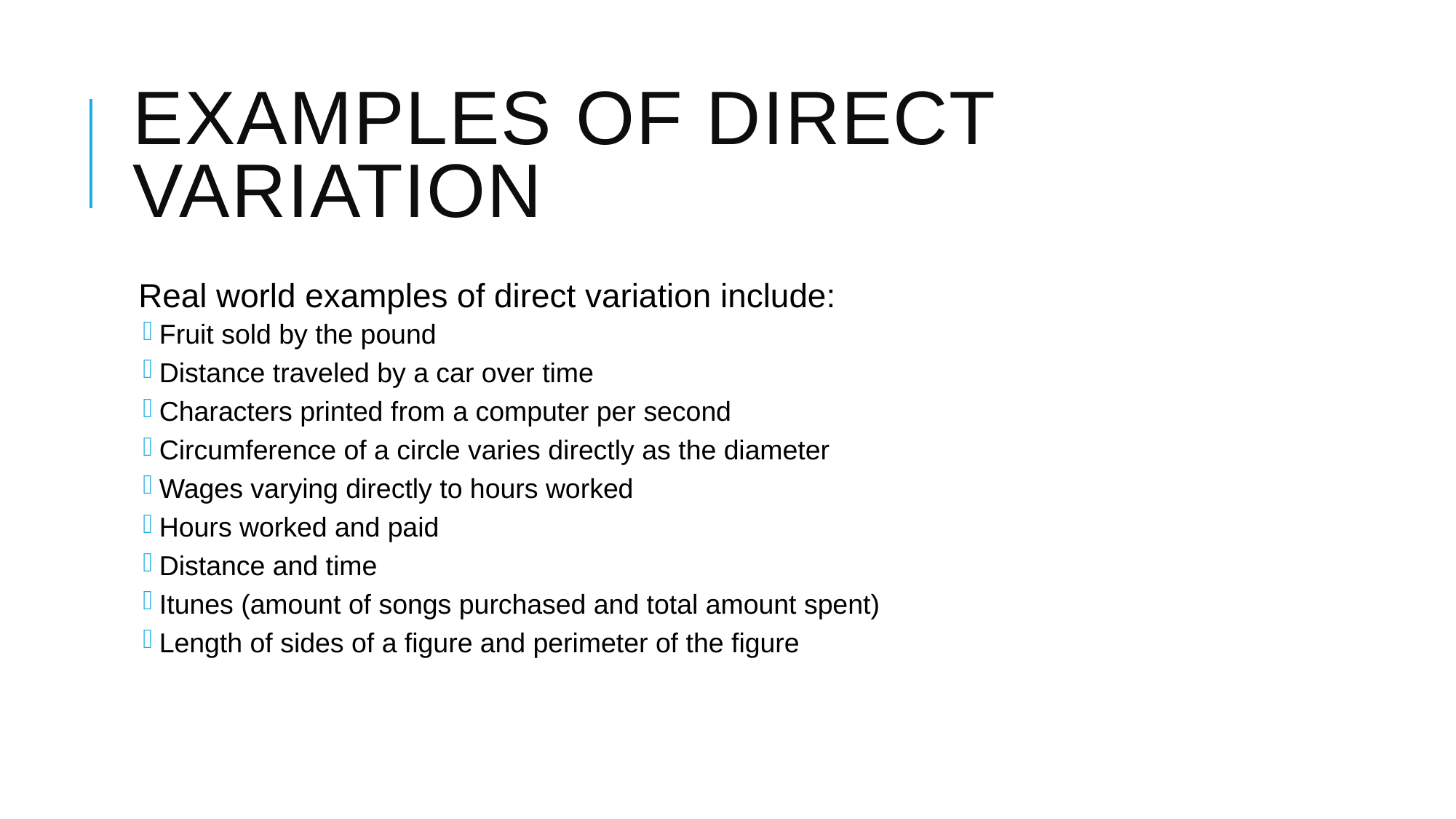

# Examples of Direct Variation
Real world examples of direct variation include:
Fruit sold by the pound
Distance traveled by a car over time
Characters printed from a computer per second
Circumference of a circle varies directly as the diameter
Wages varying directly to hours worked
Hours worked and paid
Distance and time
Itunes (amount of songs purchased and total amount spent)
Length of sides of a figure and perimeter of the figure